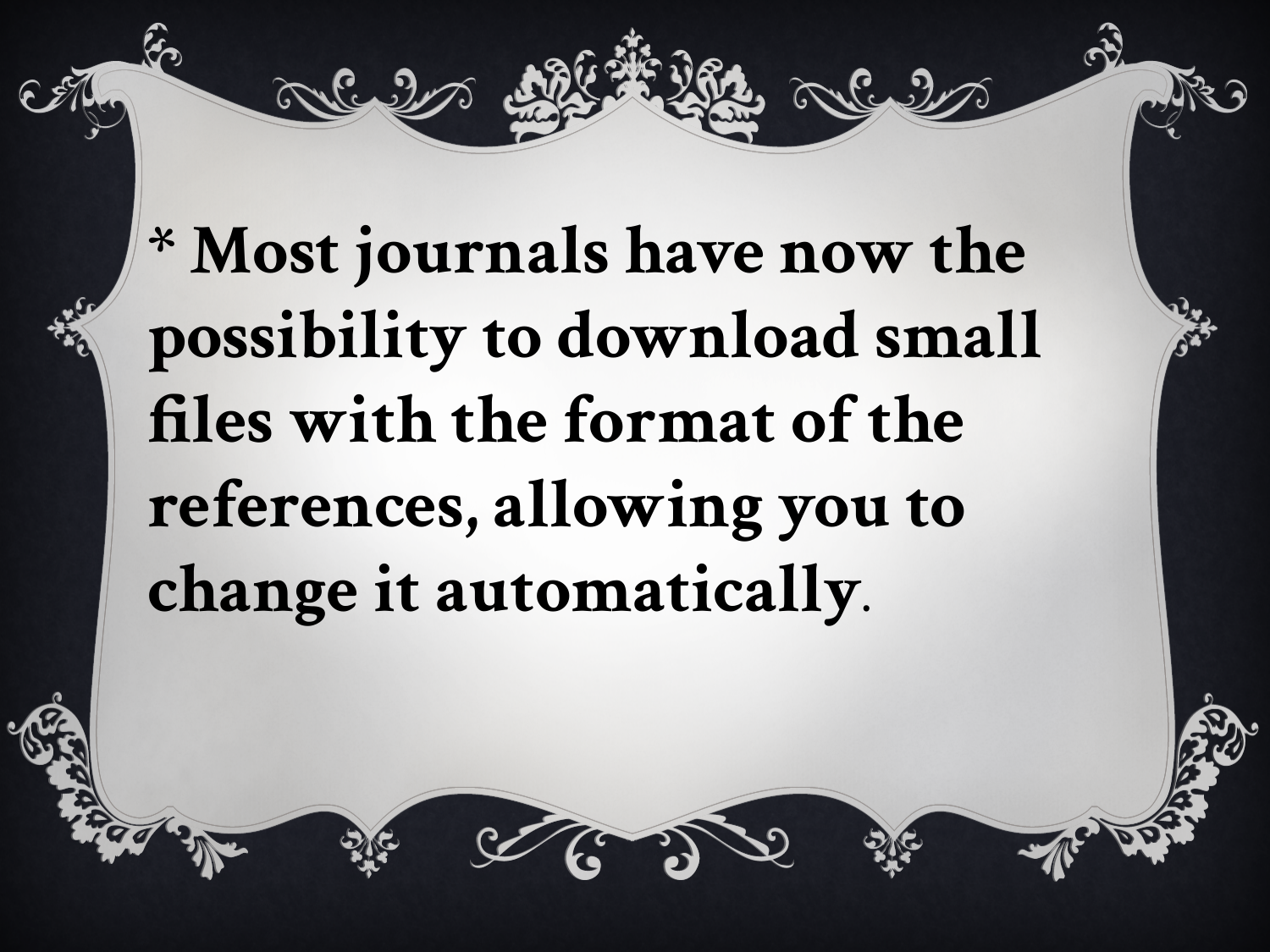

* Most journals have now the possibility to download small files with the format of the references, allowing you to change it automatically.